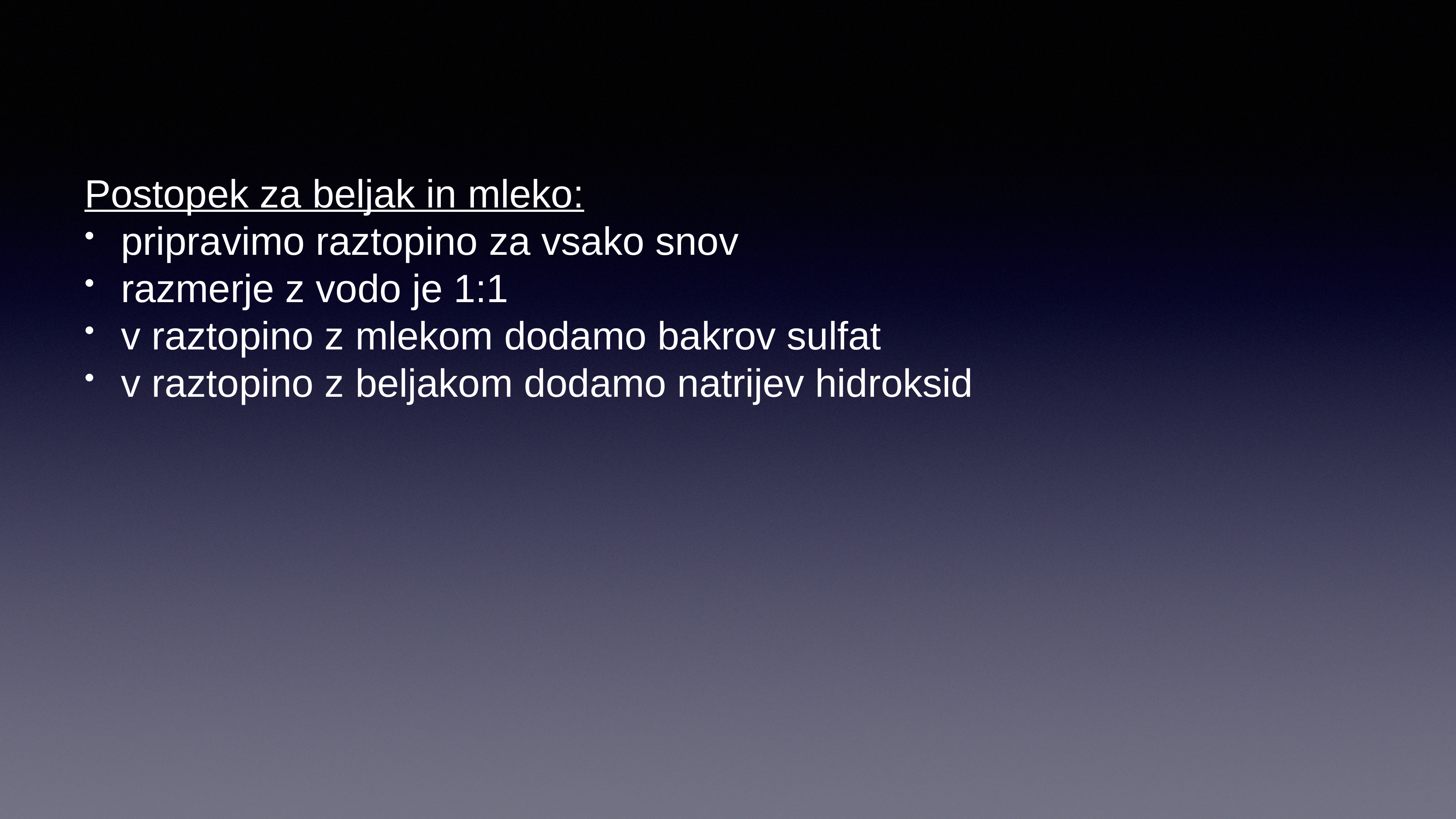

Postopek za beljak in mleko:
pripravimo raztopino za vsako snov
razmerje z vodo je 1:1
v raztopino z mlekom dodamo bakrov sulfat
v raztopino z beljakom dodamo natrijev hidroksid